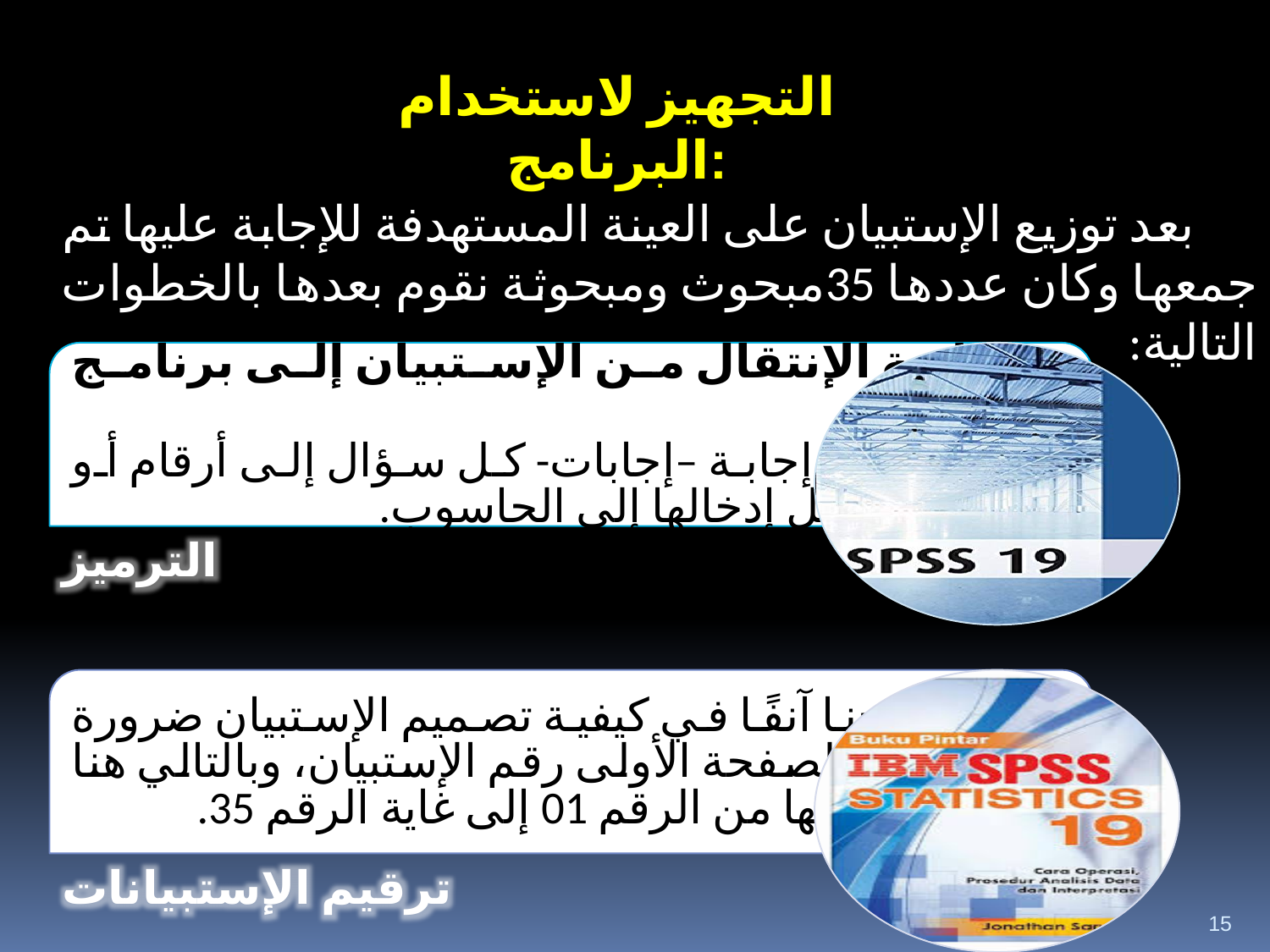

التجهيز لاستخدام البرنامج:
بعد توزيع الإستبيان على العينة المستهدفة للإجابة عليها تم جمعها وكان عددها 35مبحوث ومبحوثة نقوم بعدها بالخطوات التالية:
الترميز
 أي تحويل إجابة –إجابات- كل سؤال إلى أرقام أو حروف يسهل إدخالها إلى الحاسوب.
15